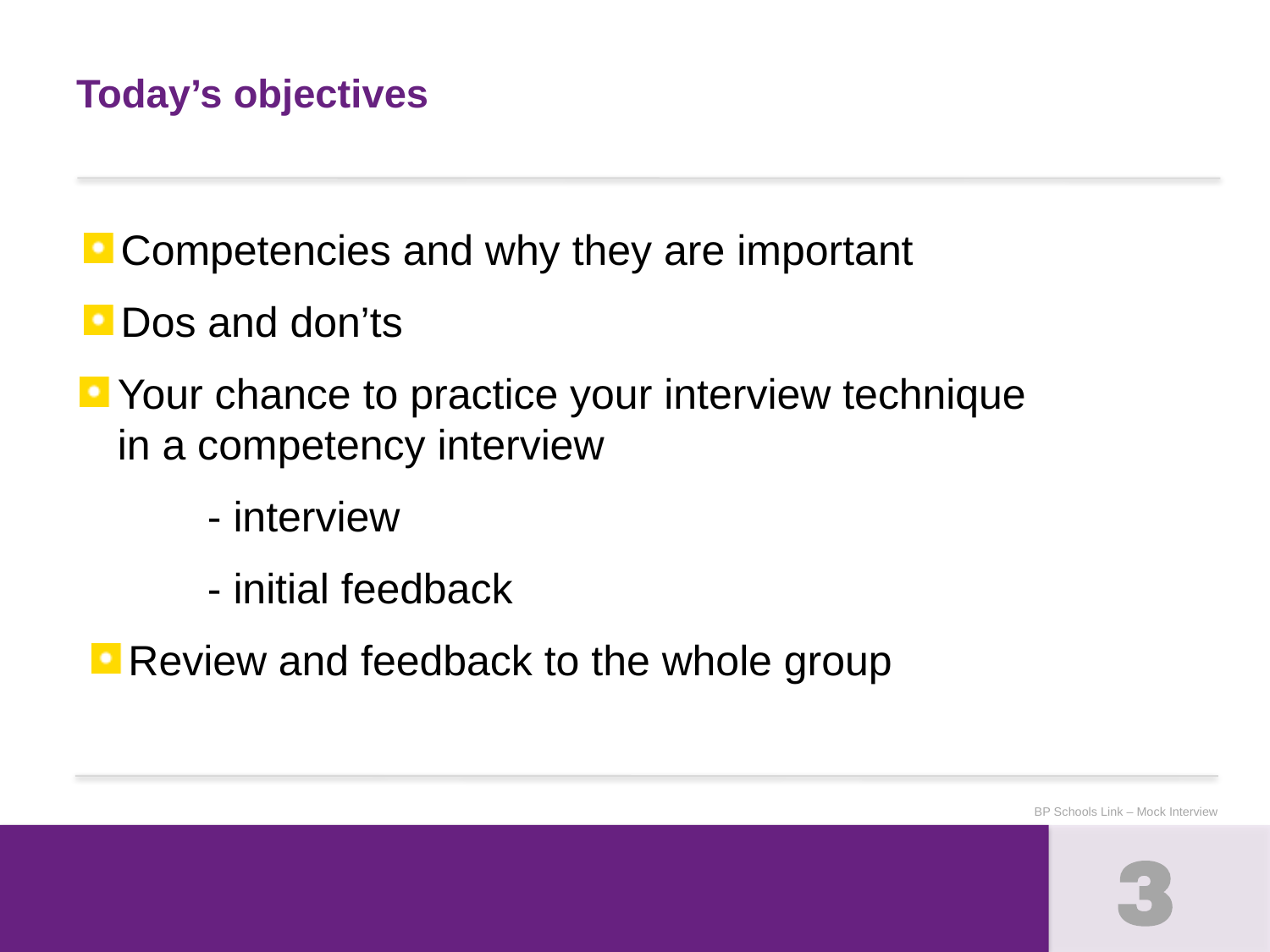

# Today’s objectives
Competencies and why they are important
Dos and don’ts
Your chance to practice your interview technique
in a competency interview
	- interview
	- initial feedback
Review and feedback to the whole group
BP Schools Link – Mock Interview

3